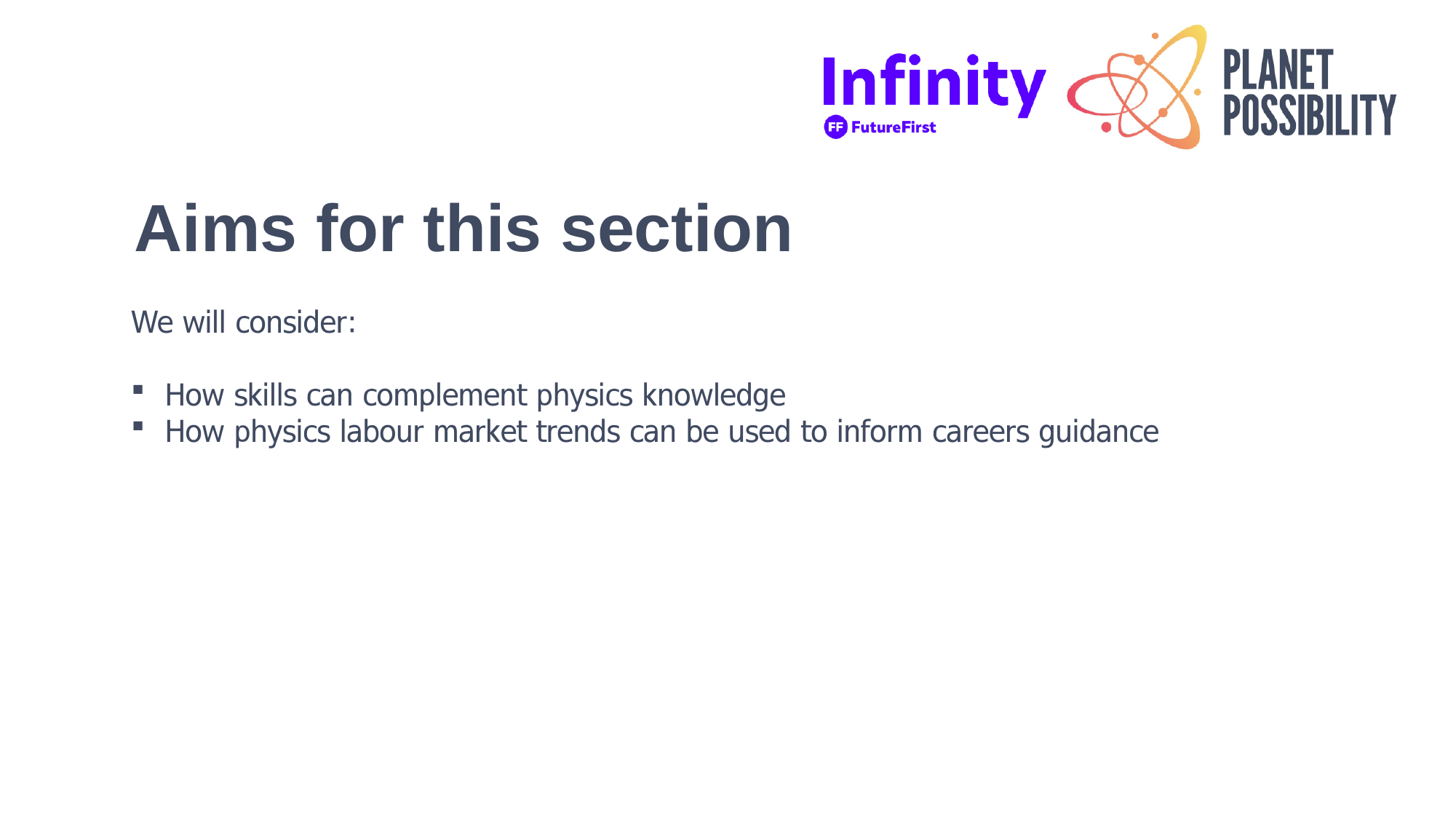

Aims for this section
We will consider:

How skills can complement physics knowledge
How physics labour market trends can be used to inform careers guidance